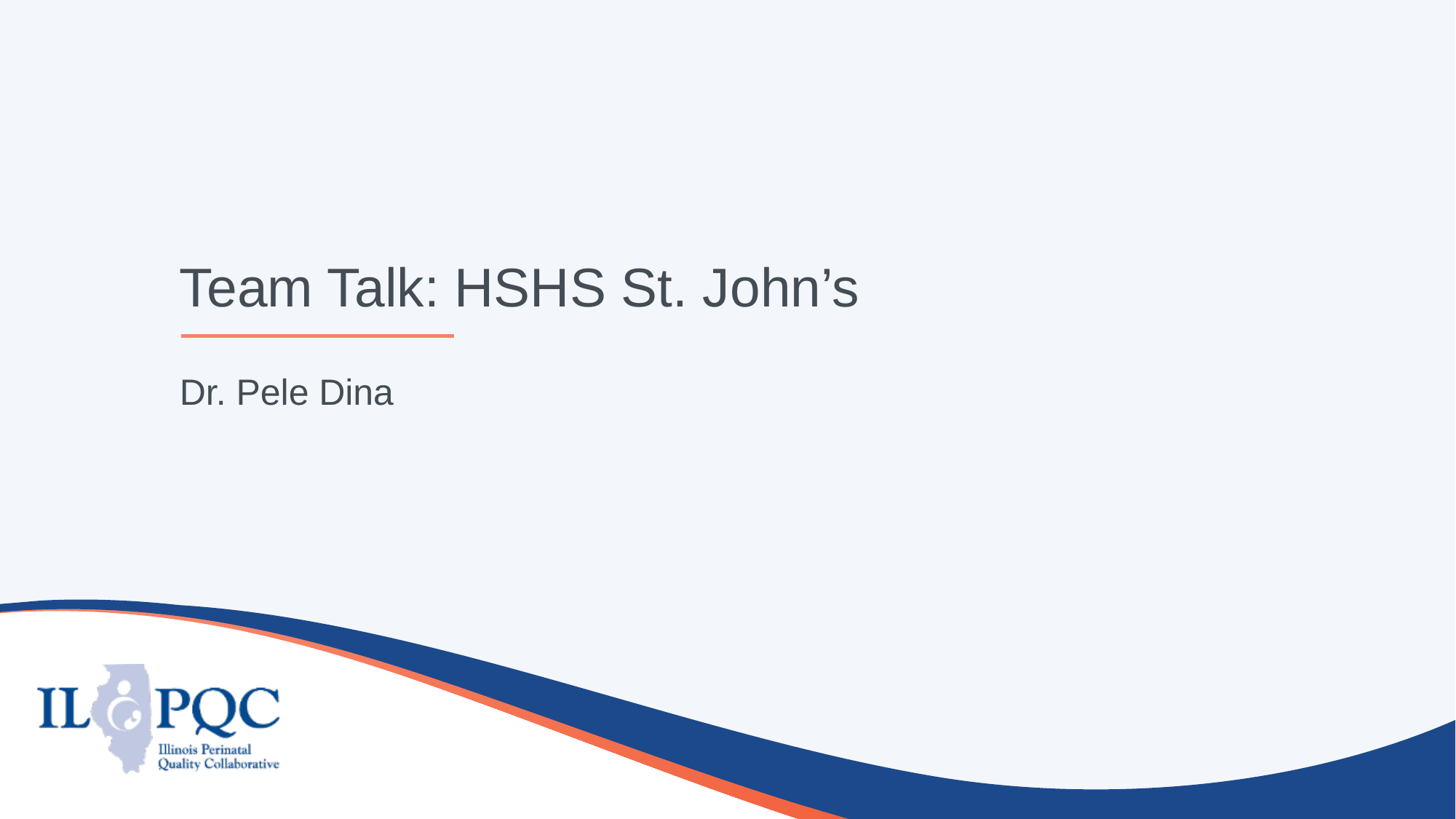

# Team Talk: HSHS St. John’s
Dr. Pele Dina